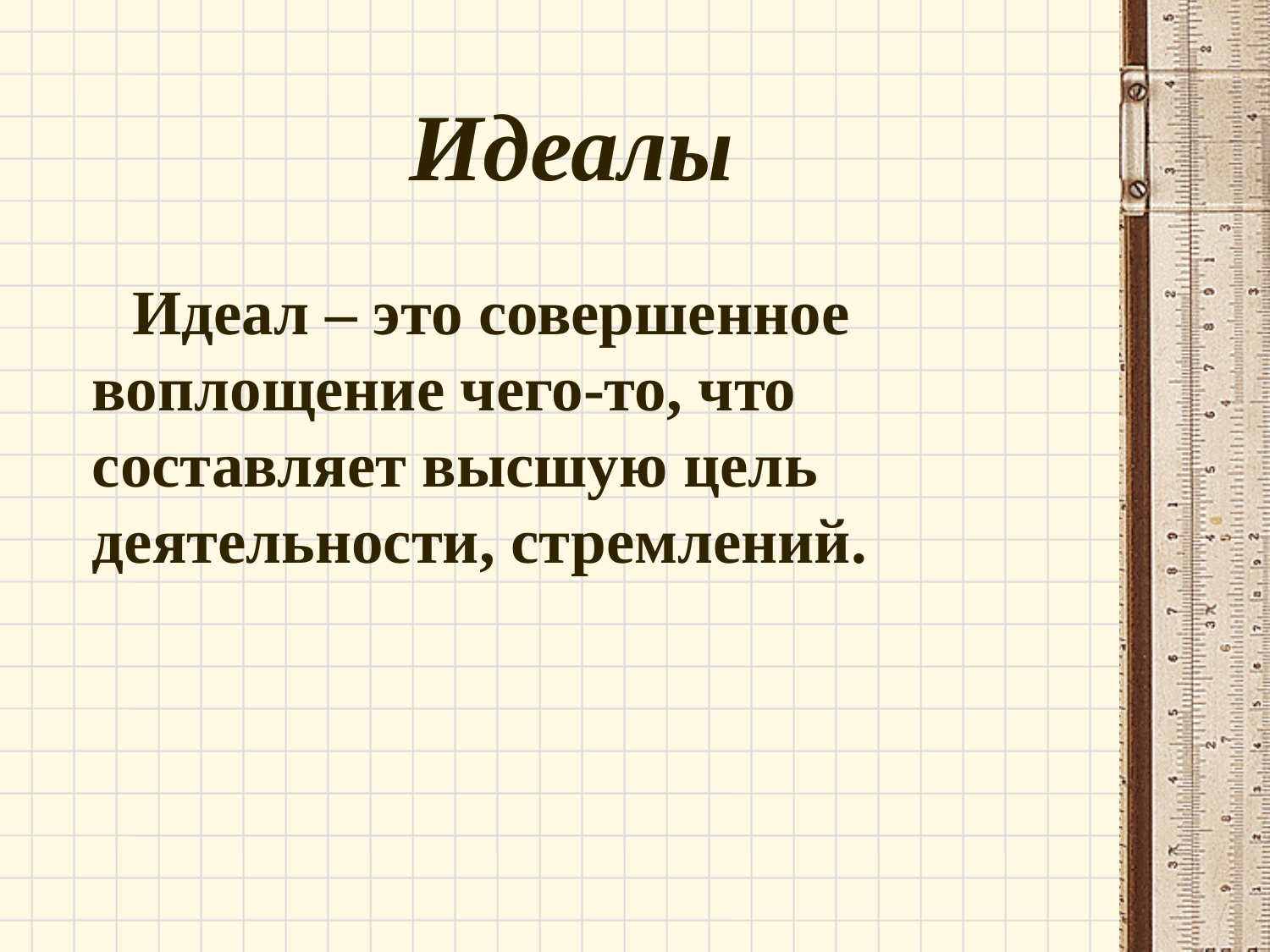

# Идеалы
Идеал – это совершенное воплощение чего-то, что составляет высшую цель деятельности, стремлений.